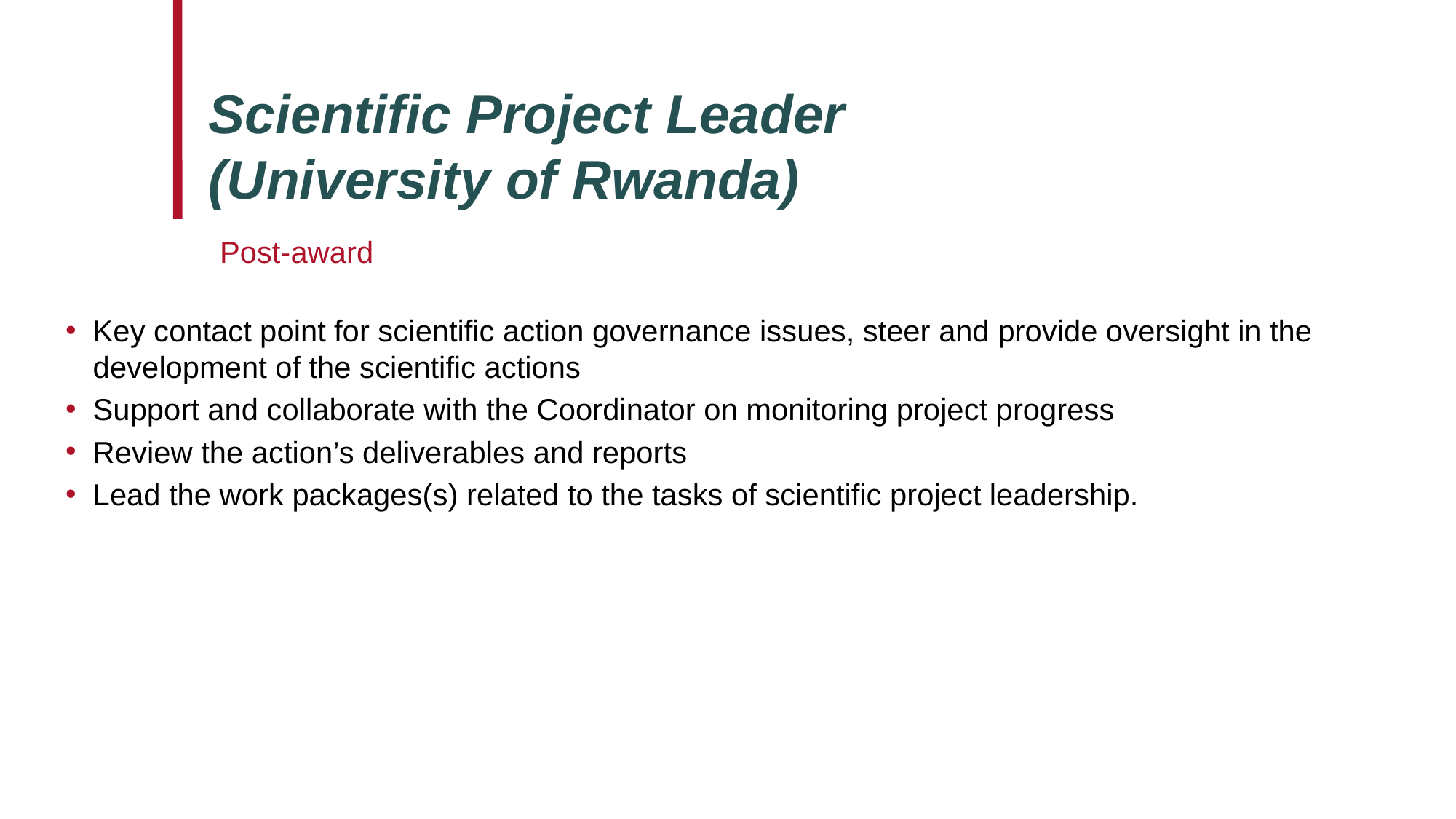

# Scientific Project Leader (University of Rwanda)
Post-award

Key contact point for scientific action governance issues, steer and provide oversight in the development of the scientific actions
Support and collaborate with the Coordinator on monitoring project progress
Review the action’s deliverables and reports
Lead the work packages(s) related to the tasks of scientific project leadership.